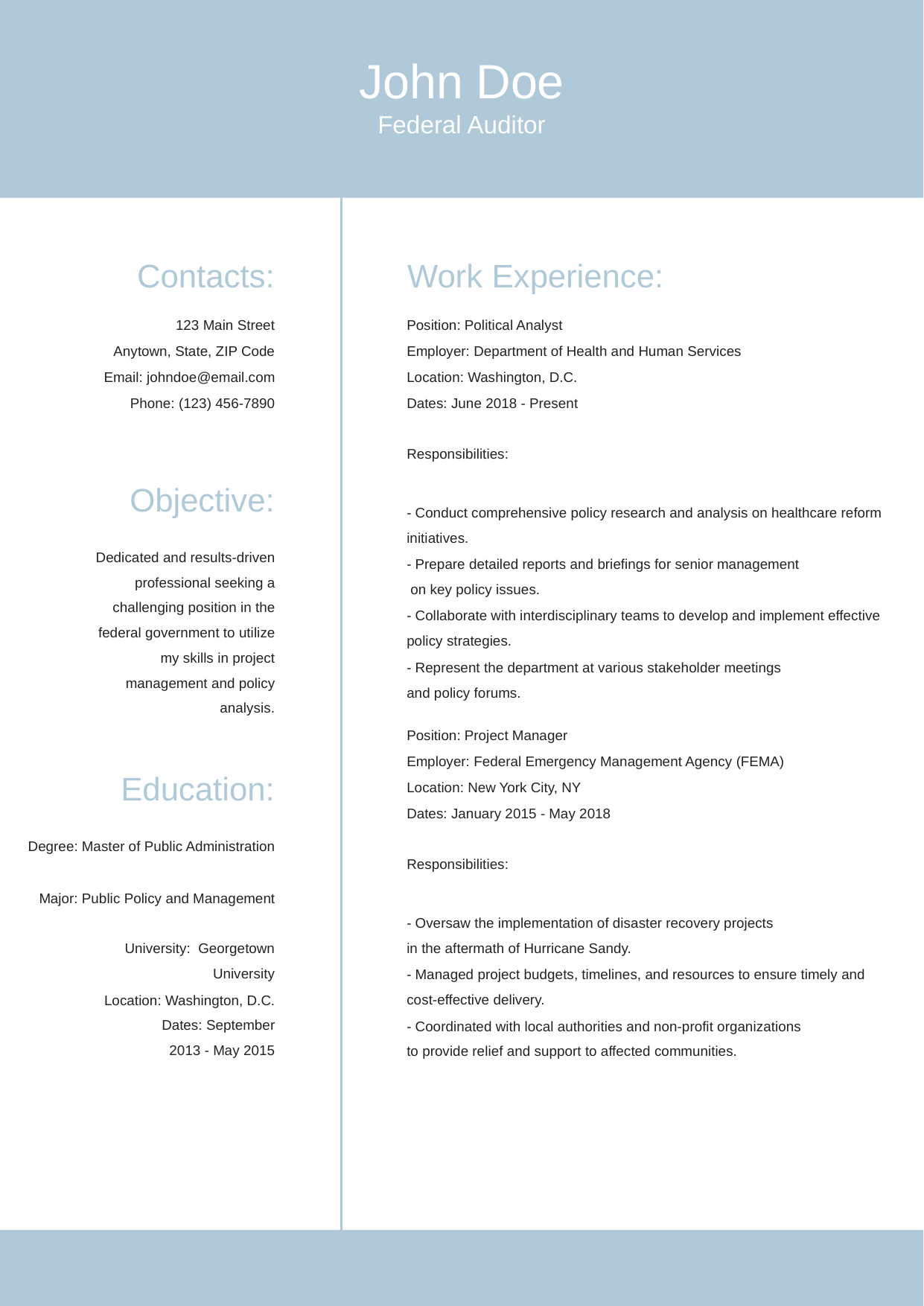

John Doe
Federal Auditor
Contacts:
123 Main Street
Anytown, State, ZIP Code
Email: johndoe@email.com
Phone: (123) 456-7890
Work Experience:
Position: Political Analyst
Employer: Department of Health and Human Services
Location: Washington, D.C.
Dates: June 2018 - Present
Responsibilities:
- Conduct comprehensive policy research and analysis on healthcare reform initiatives.
- Prepare detailed reports and briefings for senior management
 on key policy issues.
- Collaborate with interdisciplinary teams to develop and implement effective policy strategies.
- Represent the department at various stakeholder meetings
and policy forums.
Objective:
Dedicated and results-driven professional seeking a challenging position in the federal government to utilize my skills in project management and policy analysis.
Position: Project Manager
Employer: Federal Emergency Management Agency (FEMA)
Location: New York City, NY
Dates: January 2015 - May 2018
Responsibilities:
- Oversaw the implementation of disaster recovery projects
in the aftermath of Hurricane Sandy.
- Managed project budgets, timelines, and resources to ensure timely and cost-effective delivery.
- Coordinated with local authorities and non-profit organizations
to provide relief and support to affected communities.
Education:
Degree: Master of Public Administration
Major: Public Policy and Management
University:  Georgetown University
Location: Washington, D.C.
Dates: September
2013 - May 2015